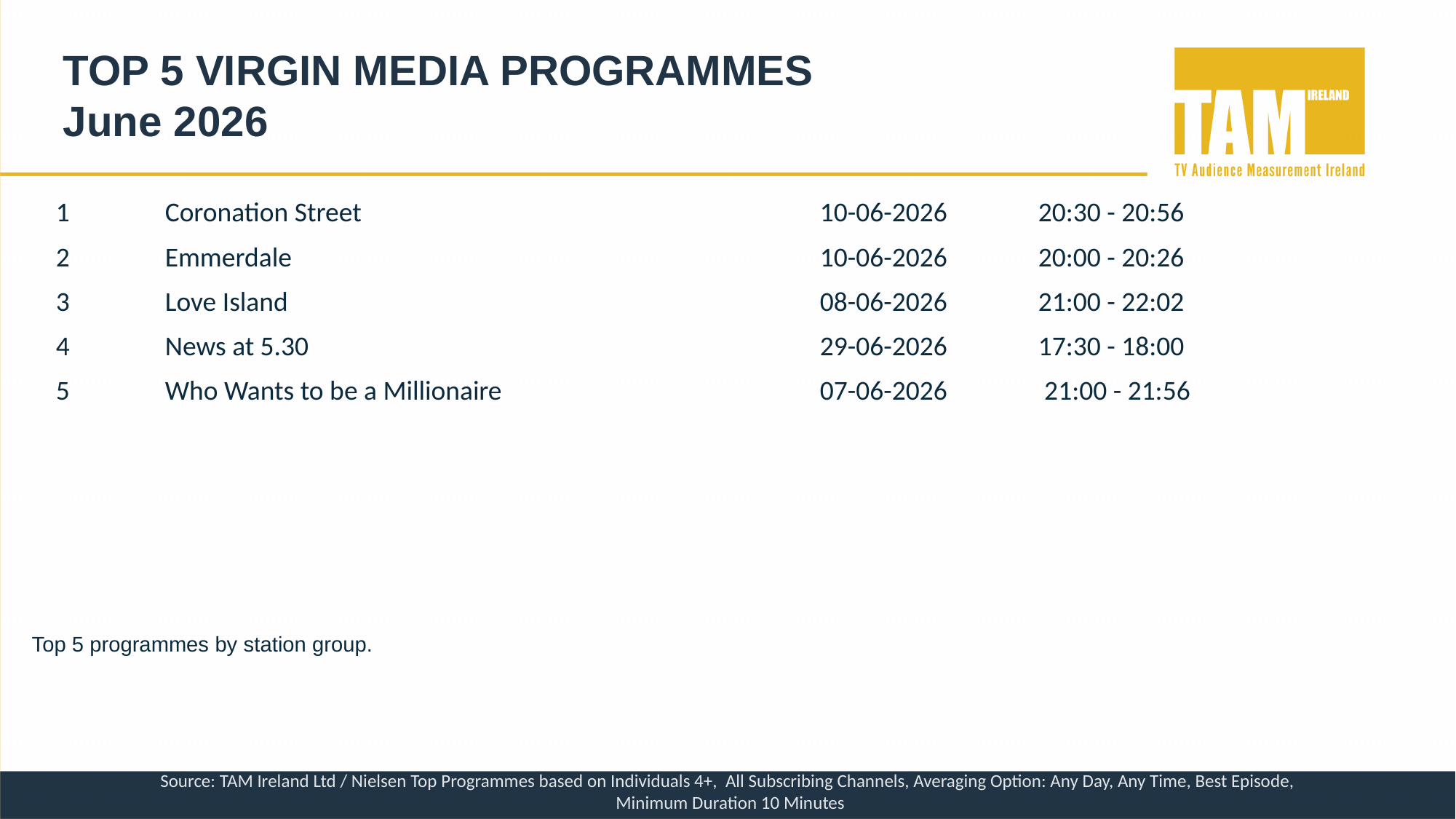

TOP 5 VIRGIN MEDIA PROGRAMMES
June 2026
1	Coronation Street					10-06-2026	20:30 - 20:56
2	Emmerdale					10-06-2026	20:00 - 20:26
3	Love Island					08-06-2026	21:00 - 22:02
4	News at 5.30					29-06-2026	17:30 - 18:00
5	Who Wants to be a Millionaire			07-06-2026	 21:00 - 21:56
Top 5 programmes by station group.
Source: TAM Ireland Ltd / Nielsen Top Programmes based on Individuals 4+,  All Subscribing Channels, Averaging Option: Any Day, Any Time, Best Episode,
Minimum Duration 10 Minutes